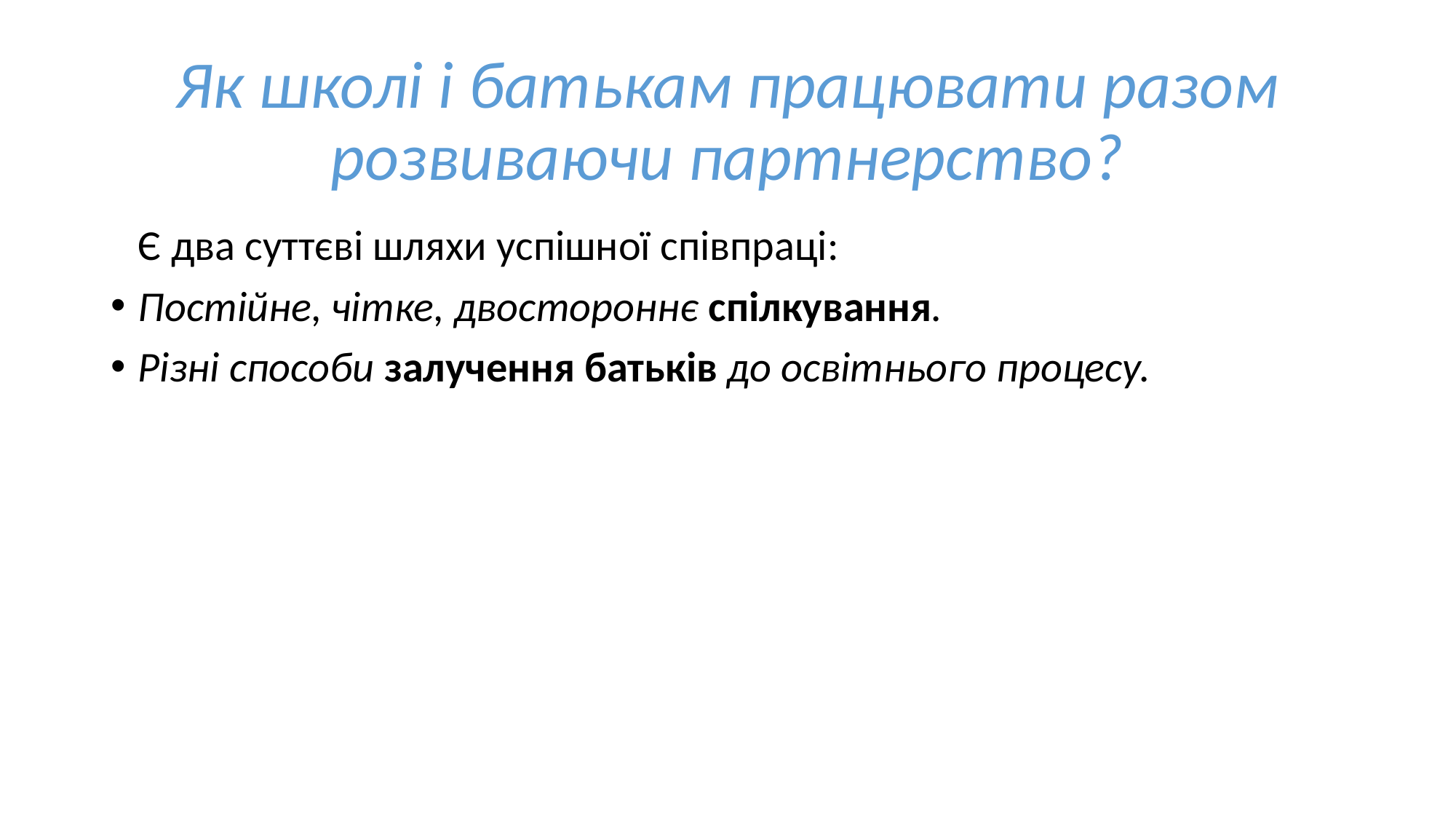

Як школі і батькам працювати разом розвиваючи партнерство?
	Є два суттєві шляхи успішної співпраці:
Постійне, чітке, двостороннє спілкування.
Різні способи залучення батьків до освітнього процесу.